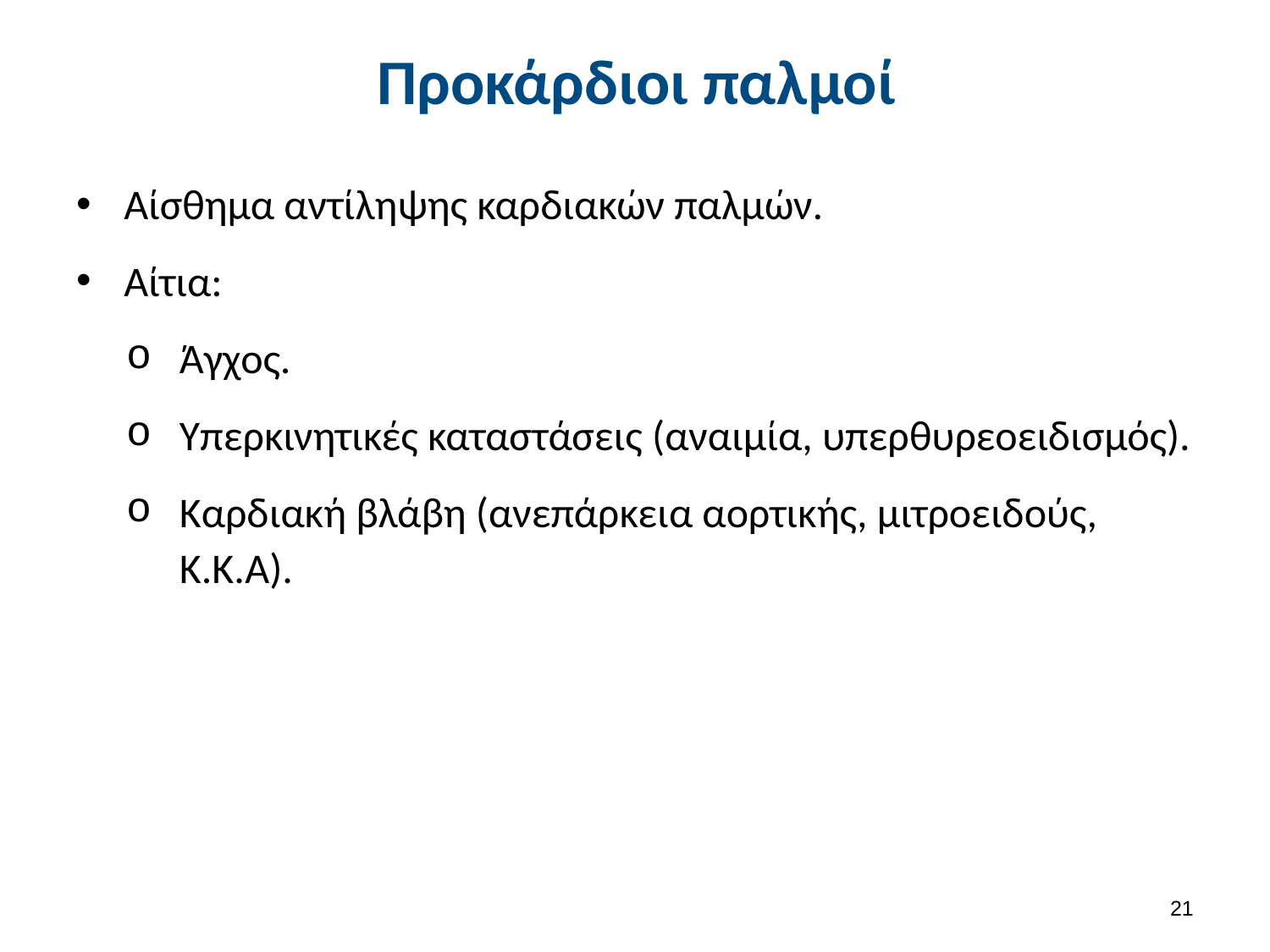

# Προκάρδιοι παλμοί
Αίσθημα αντίληψης καρδιακών παλμών.
Αίτια:
Άγχος.
Υπερκινητικές καταστάσεις (αναιμία, υπερθυρεοειδισμός).
Καρδιακή βλάβη (ανεπάρκεια αορτικής, μιτροειδούς, Κ.Κ.Α).
21